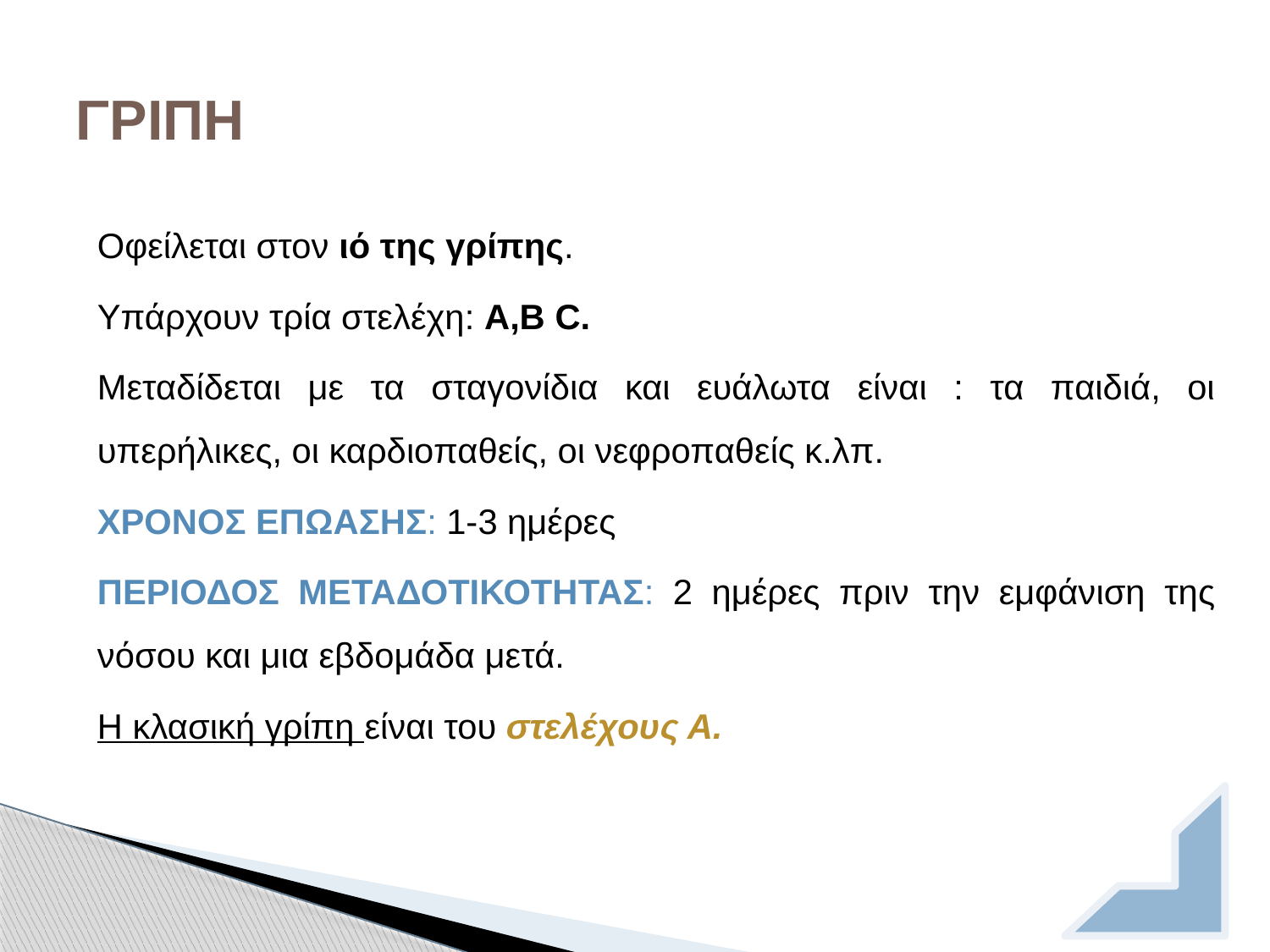

# ΓΡΙΠΗ
Οφείλεται στον ιό της γρίπης.
Υπάρχουν τρία στελέχη: A,B C.
Μεταδίδεται με τα σταγονίδια και ευάλωτα είναι : τα παιδιά, οι υπερήλικες, οι καρδιοπαθείς, οι νεφροπαθείς κ.λπ.
ΧΡΟΝΟΣ ΕΠΩΑΣΗΣ: 1-3 ημέρες
ΠΕΡΙΟΔΟΣ ΜΕΤΑΔΟΤΙΚΟΤΗΤΑΣ: 2 ημέρες πριν την εμφάνιση της νόσου και μια εβδομάδα μετά.
Η κλασική γρίπη είναι του στελέχους Α.